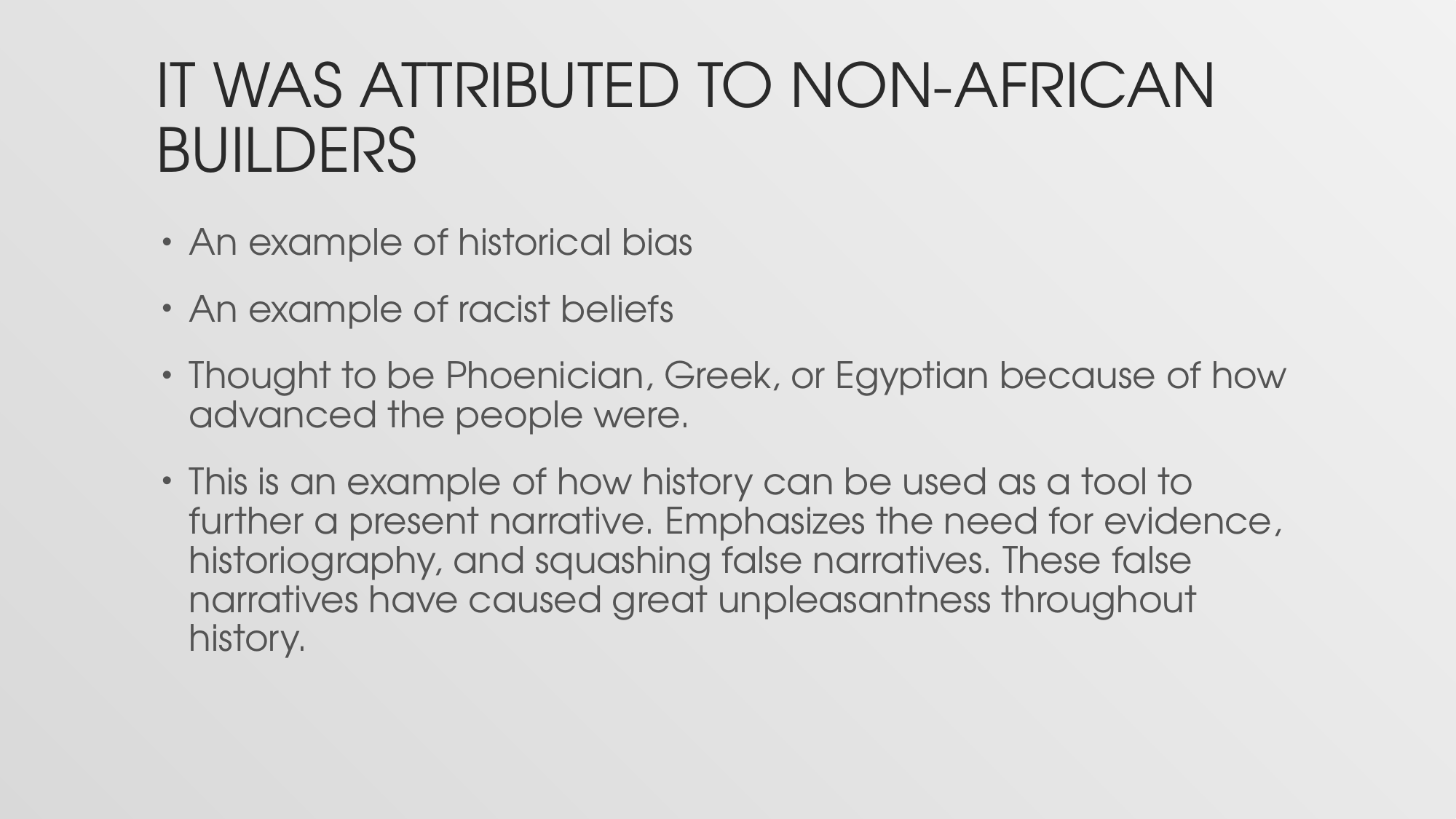

# IT WAS ATTRIBUTED TO NON-AFRICAN BUILDERS
An example of historical bias
An example of racist beliefs
Thought to be Phoenician, Greek, or Egyptian because of how advanced the people were.
This is an example of how history can be used as a tool to further a present narrative. Emphasizes the need for evidence, historiography, and squashing false narratives. These false narratives have caused great unpleasantness throughout history.